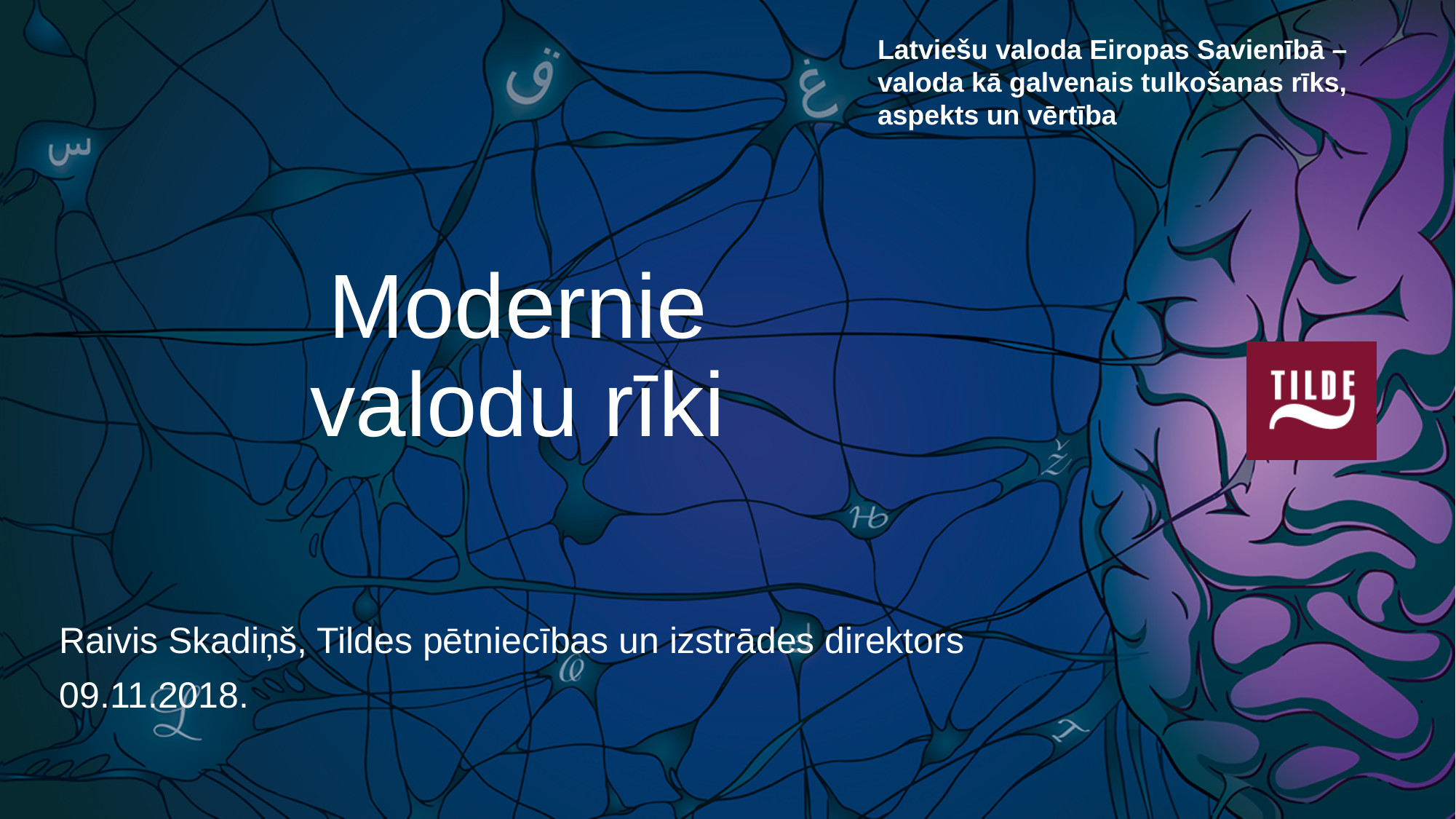

Latviešu valoda Eiropas Savienībā –
valoda kā galvenais tulkošanas rīks, aspekts un vērtība
# Modernie valodu rīki
Raivis Skadiņš, Tildes pētniecības un izstrādes direktors
09.11.2018.